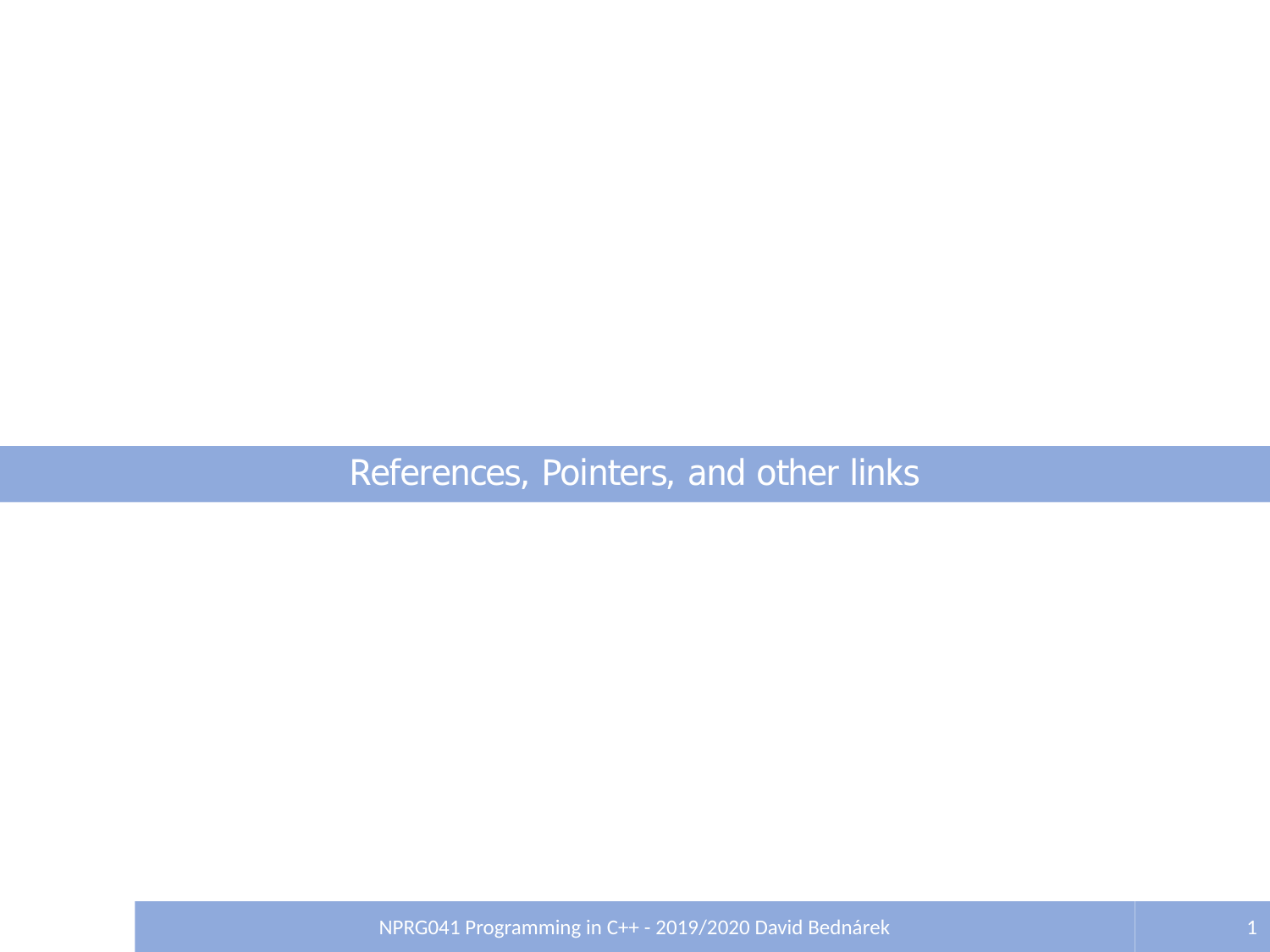

# References, Pointers, and other links
NPRG041 Programming in C++ - 2019/2020 David Bednárek
1